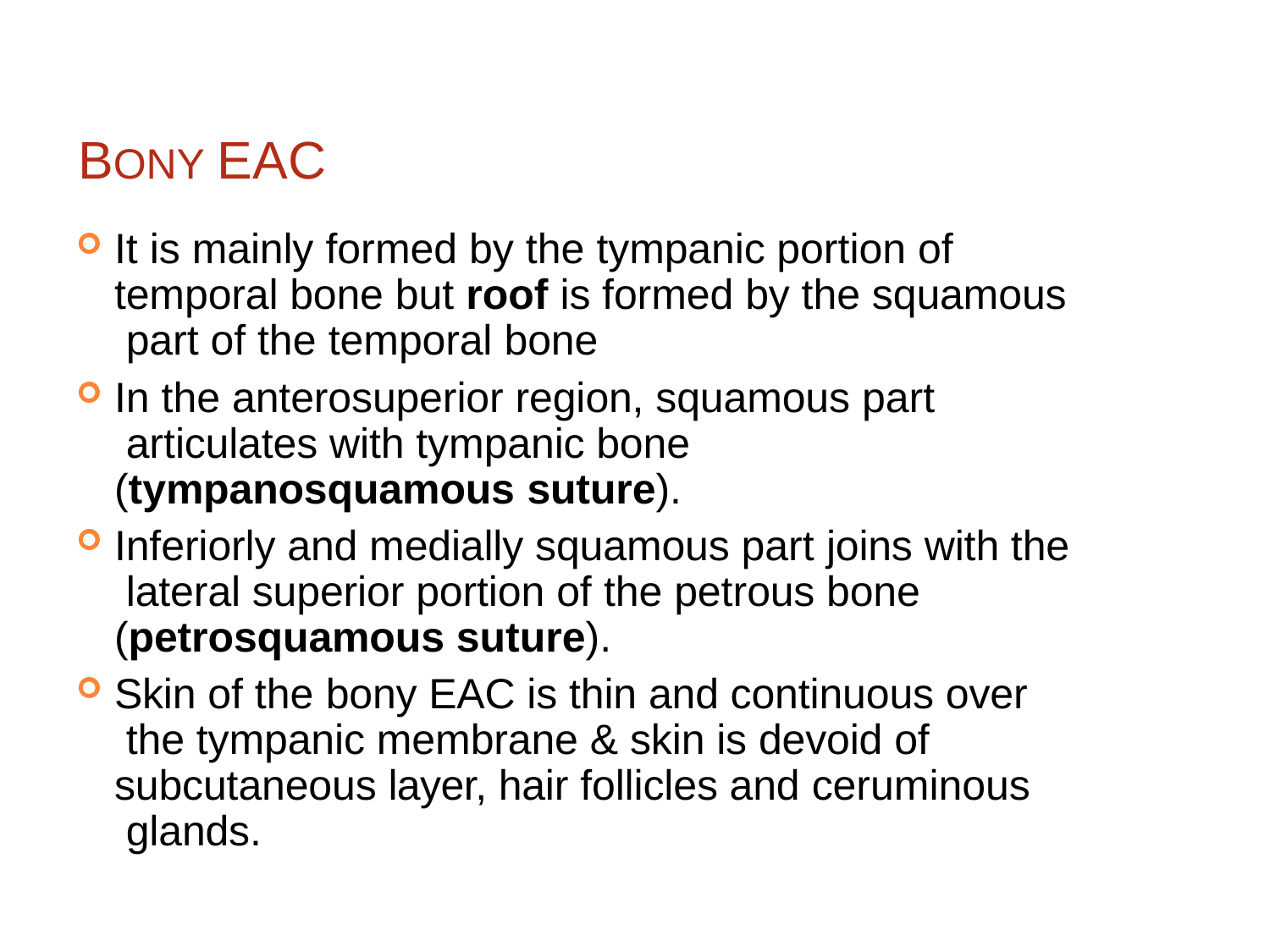

# BONY EAC
It is mainly formed by the tympanic portion of  temporal bone but roof is formed by the squamous  part of the temporal bone
In the anterosuperior region, squamous part  articulates with tympanic bone  (tympanosquamous suture).
Inferiorly and medially squamous part joins with the  lateral superior portion of the petrous bone  (petrosquamous suture).
Skin of the bony EAC is thin and continuous over  the tympanic membrane & skin is devoid of  subcutaneous layer, hair follicles and ceruminous  glands.